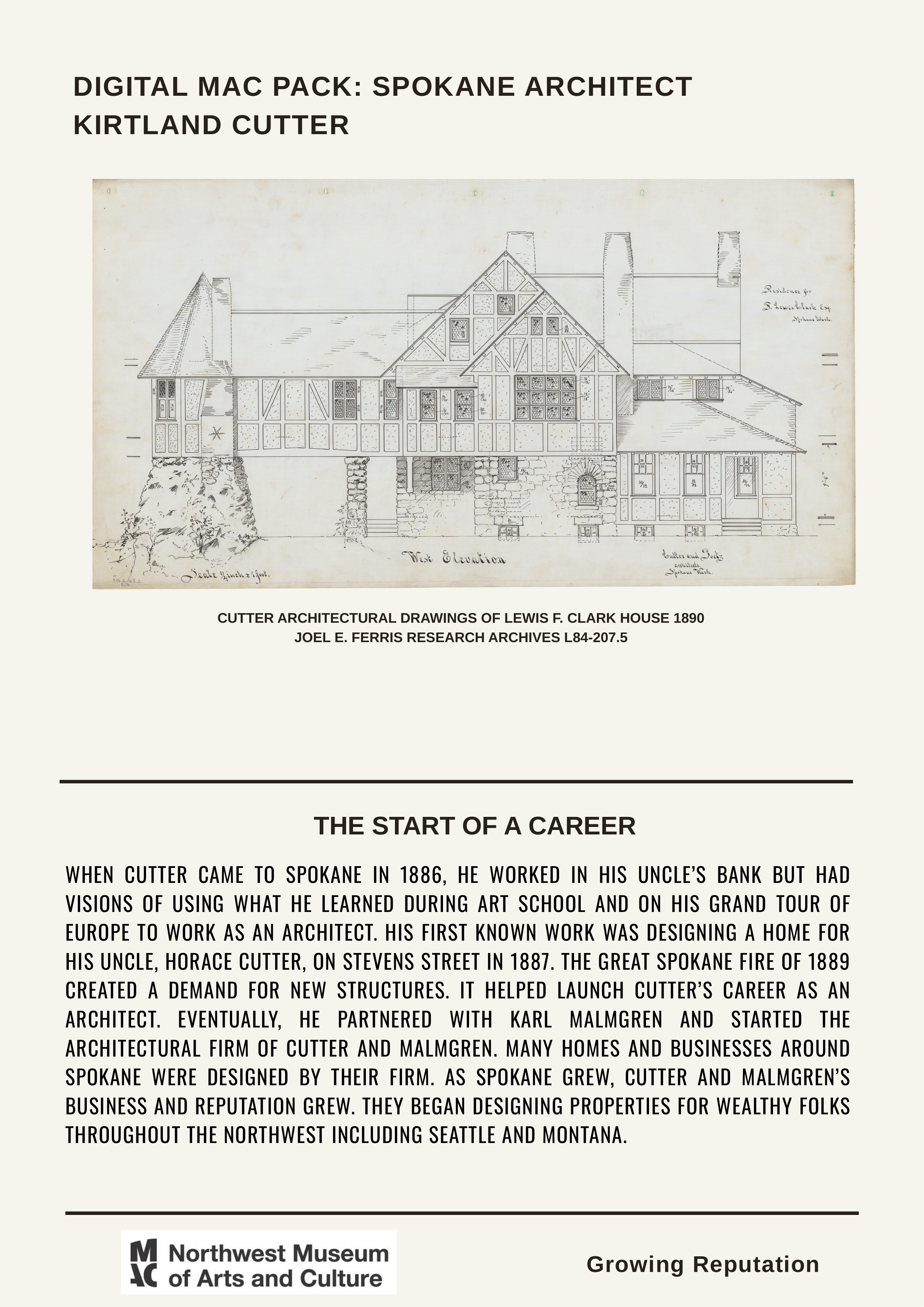

DIGITAL MAC PACK: SPOKANE ARCHITECT KIRTLAND CUTTER

CUTTER ARCHITECTURAL DRAWINGS OF LEWIS F. CLARK HOUSE 1890
JOEL E. FERRIS RESEARCH ARCHIVES L84-207.5

THE START OF A CAREER
WHEN CUTTER CAME TO SPOKANE IN 1886, HE WORKED IN HIS UNCLE’S BANK BUT HAD VISIONS OF USING WHAT HE LEARNED DURING ART SCHOOL AND ON HIS GRAND TOUR OF EUROPE TO WORK AS AN ARCHITECT. HIS FIRST KNOWN WORK WAS DESIGNING A HOME FOR HIS UNCLE, HORACE CUTTER, ON STEVENS STREET IN 1887. THE GREAT SPOKANE FIRE OF 1889 CREATED A DEMAND FOR NEW STRUCTURES. IT HELPED LAUNCH CUTTER’S CAREER AS AN ARCHITECT. EVENTUALLY, HE PARTNERED WITH KARL MALMGREN AND STARTED THE ARCHITECTURAL FIRM OF CUTTER AND MALMGREN. MANY HOMES AND BUSINESSES AROUND SPOKANE WERE DESIGNED BY THEIR FIRM. AS SPOKANE GREW, CUTTER AND MALMGREN’S BUSINESS AND REPUTATION GREW. THEY BEGAN DESIGNING PROPERTIES FOR WEALTHY FOLKS THROUGHOUT THE NORTHWEST INCLUDING SEATTLE AND MONTANA.

Growing Reputation